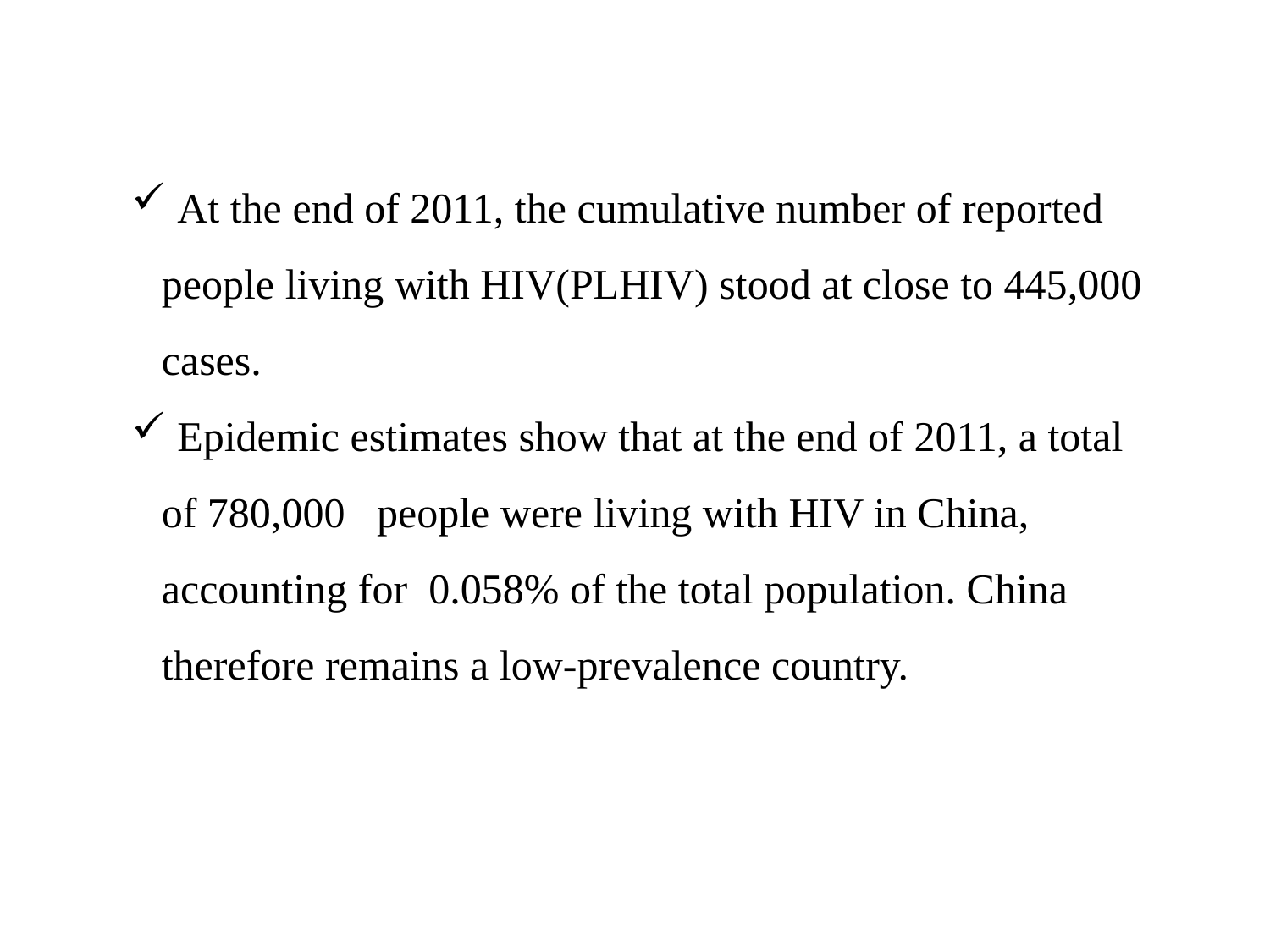

At the end of 2011, the cumulative number of reported people living with HIV(PLHIV) stood at close to 445,000 cases.
 Epidemic estimates show that at the end of 2011, a total of 780,000   people were living with HIV in China, accounting for  0.058% of the total population. China therefore remains a low-prevalence country.